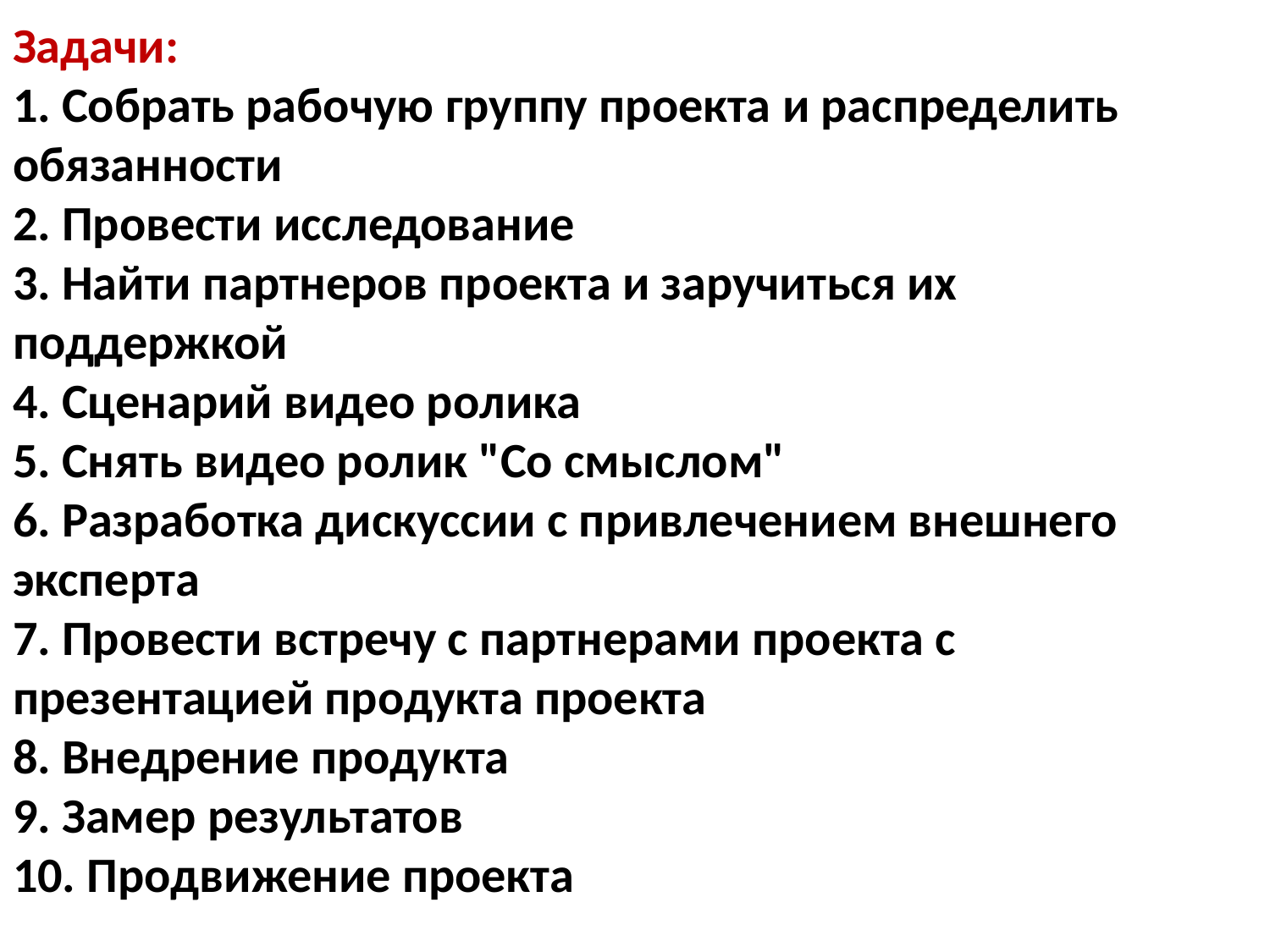

# Задачи: 1. Собрать рабочую группу проекта и распределить обязанности 2. Провести исследование 3. Найти партнеров проекта и заручиться их поддержкой 4. Сценарий видео ролика 5. Снять видео ролик "Со смыслом" 6. Разработка дискуссии с привлечением внешнего эксперта 7. Провести встречу с партнерами проекта с презентацией продукта проекта 8. Внедрение продукта 9. Замер результатов 10. Продвижение проекта